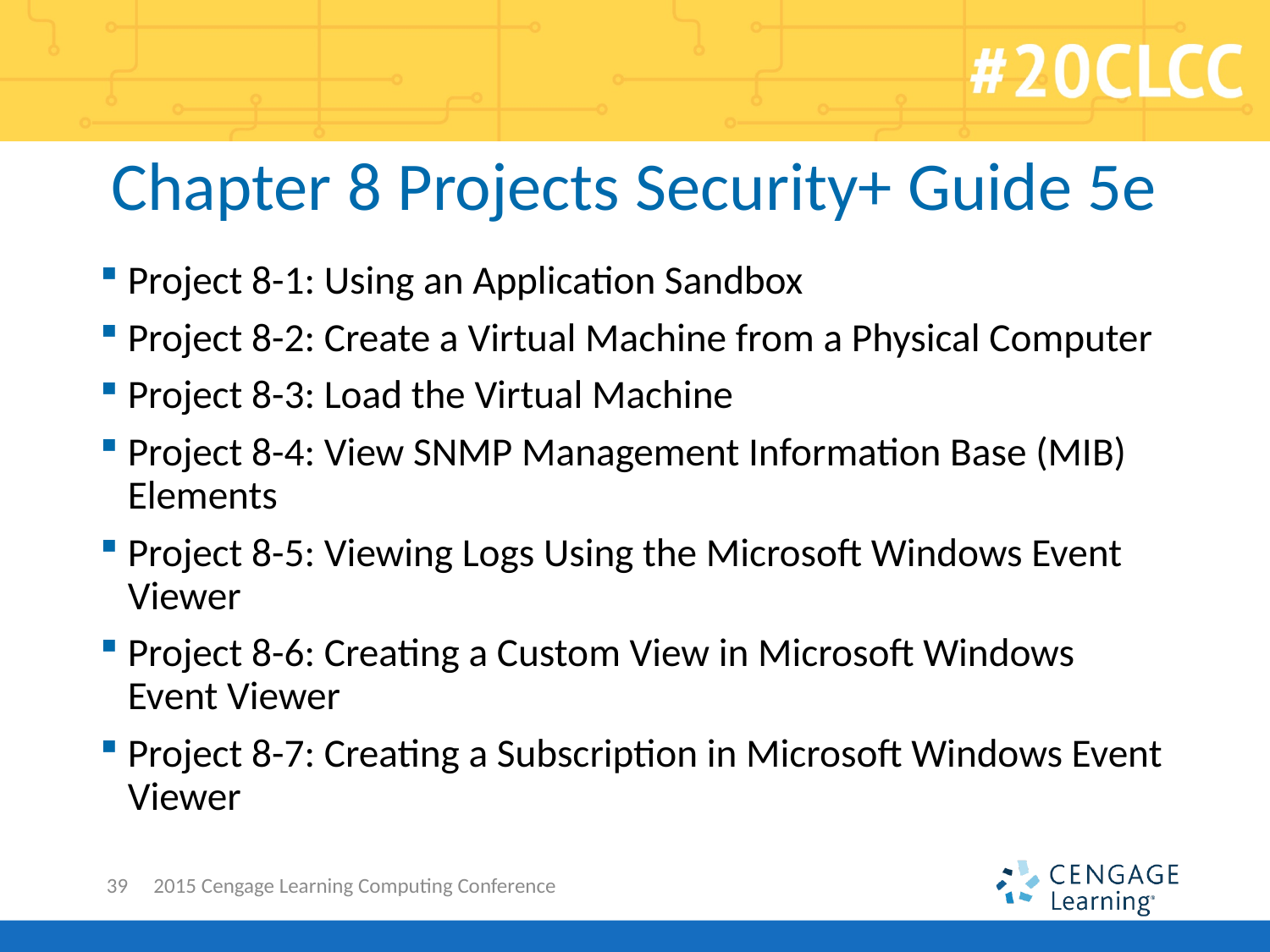

# Chapter 8 Projects Security+ Guide 5e
Project 8-1: Using an Application Sandbox
Project 8-2: Create a Virtual Machine from a Physical Computer
Project 8-3: Load the Virtual Machine
Project 8-4: View SNMP Management Information Base (MIB) Elements
Project 8-5: Viewing Logs Using the Microsoft Windows Event Viewer
Project 8-6: Creating a Custom View in Microsoft Windows Event Viewer
Project 8-7: Creating a Subscription in Microsoft Windows Event Viewer
39
2015 Cengage Learning Computing Conference